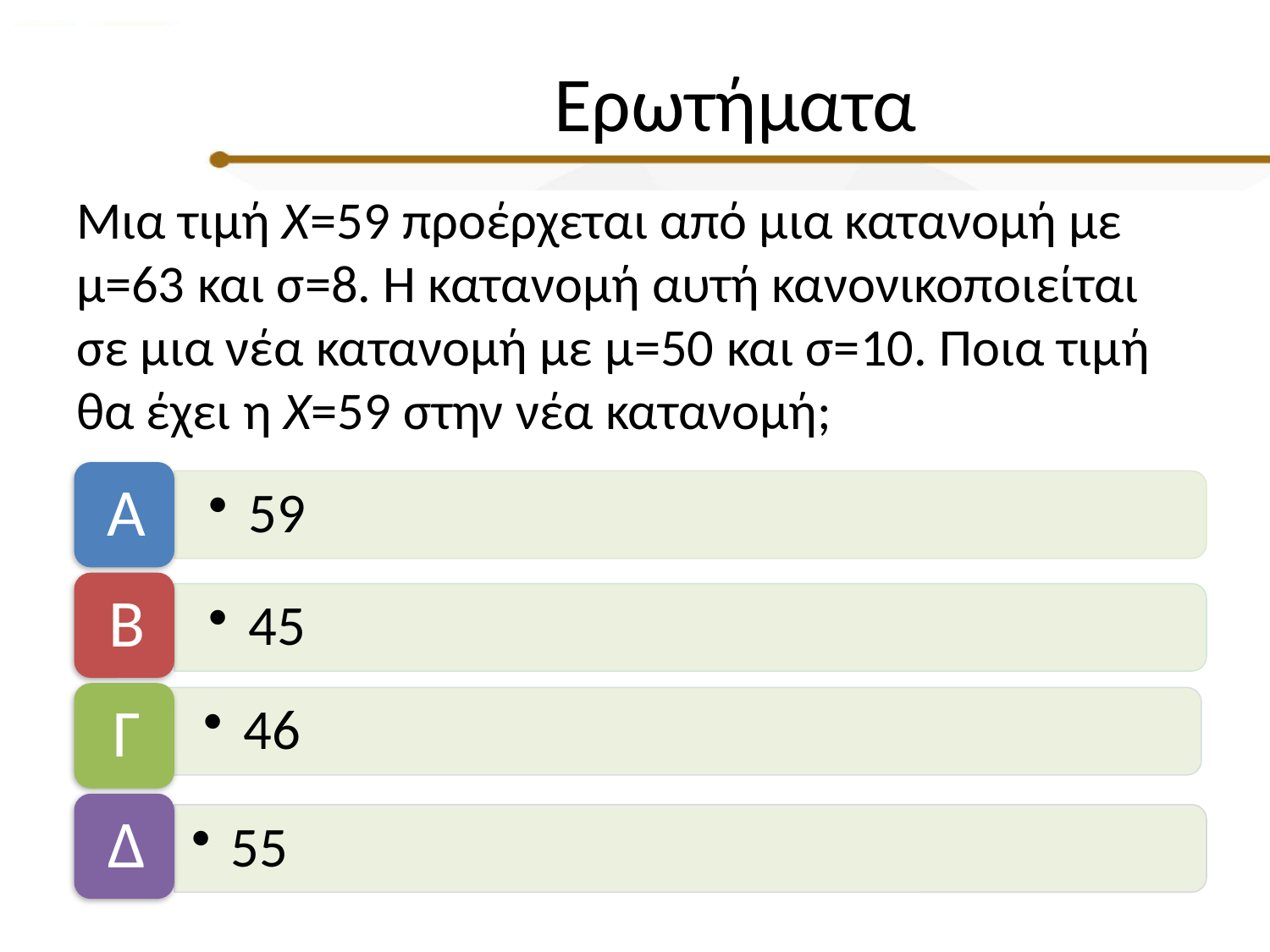

# Ερωτήματα

Μια τιμή X=59 προέρχεται από μια κατανομή με μ=63 και σ=8. Η κατανομή αυτή κανονικοποιείται σε μια νέα κατανομή με μ=50 και σ=10. Ποια τιμή θα έχει η X=59 στην νέα κατανομή;

59
A
45
B
46
Γ
55
Δ